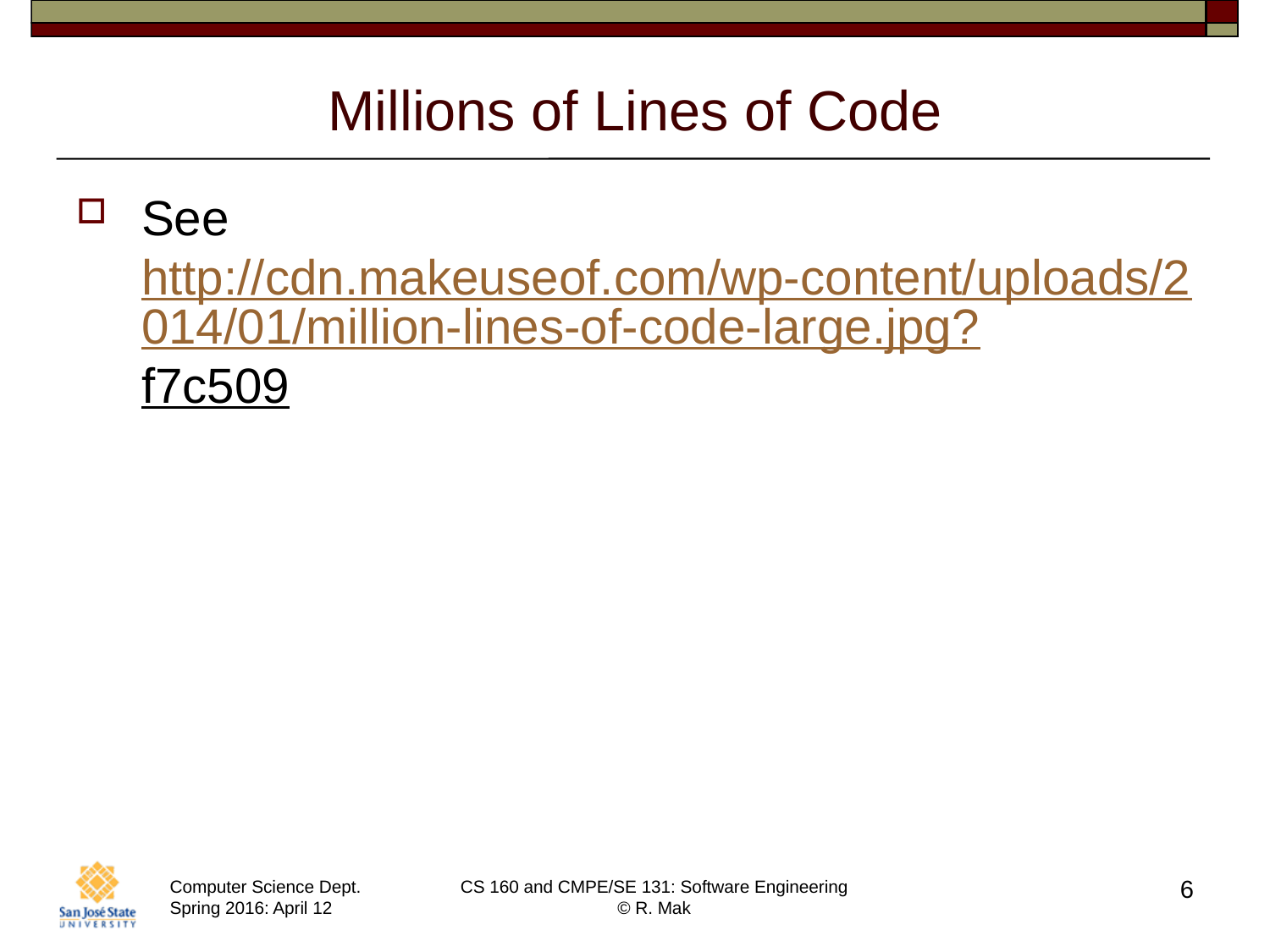

# Millions of Lines of Code
See http://cdn.makeuseof.com/wp-content/uploads/2014/01/million-lines-of-code-large.jpg?f7c509
6